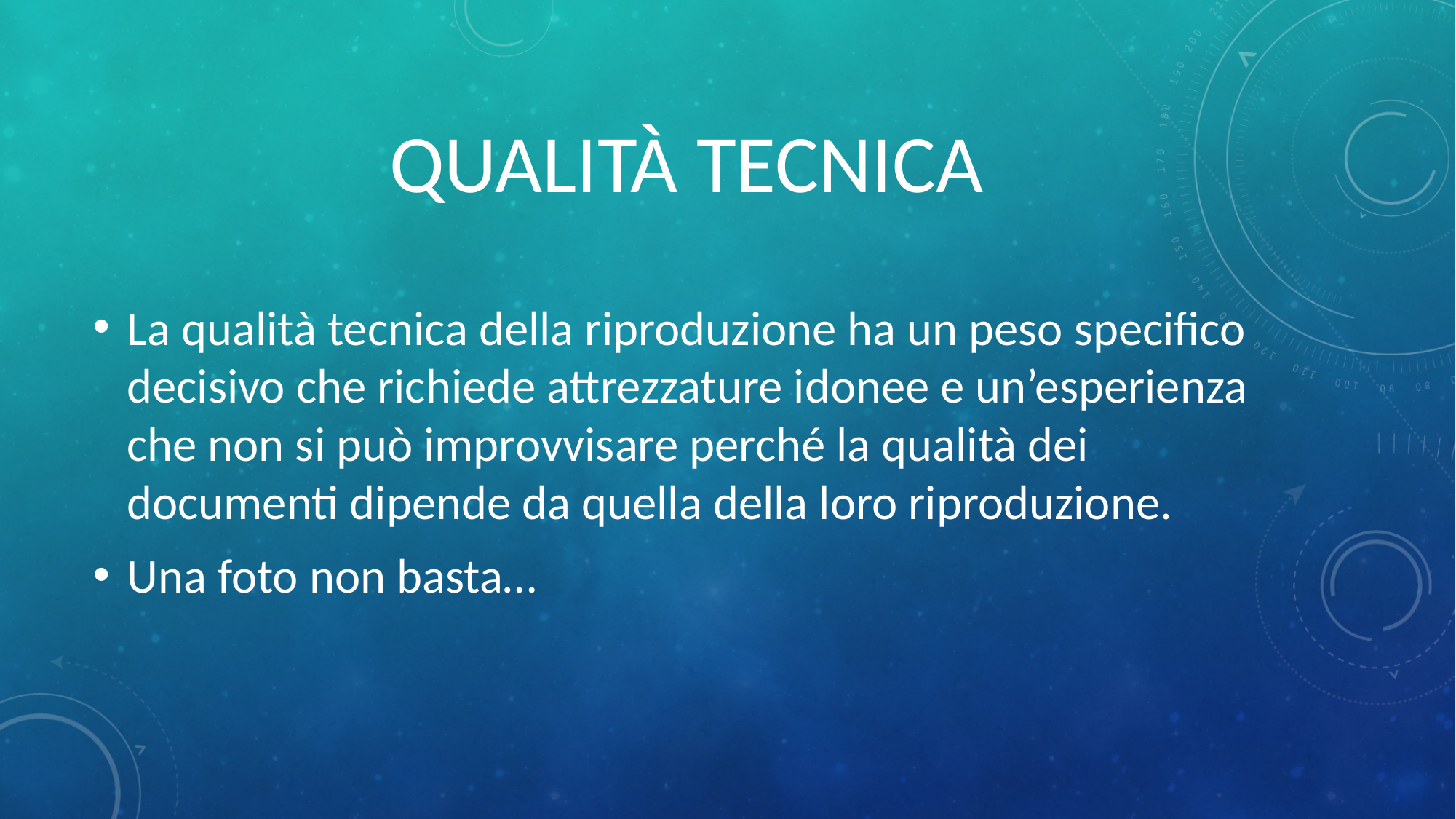

# Qualità tecnica
La qualità tecnica della riproduzione ha un peso specifico decisivo che richiede attrezzature idonee e un’esperienza che non si può improvvisare perché la qualità dei documenti dipende da quella della loro riproduzione.
Una foto non basta…